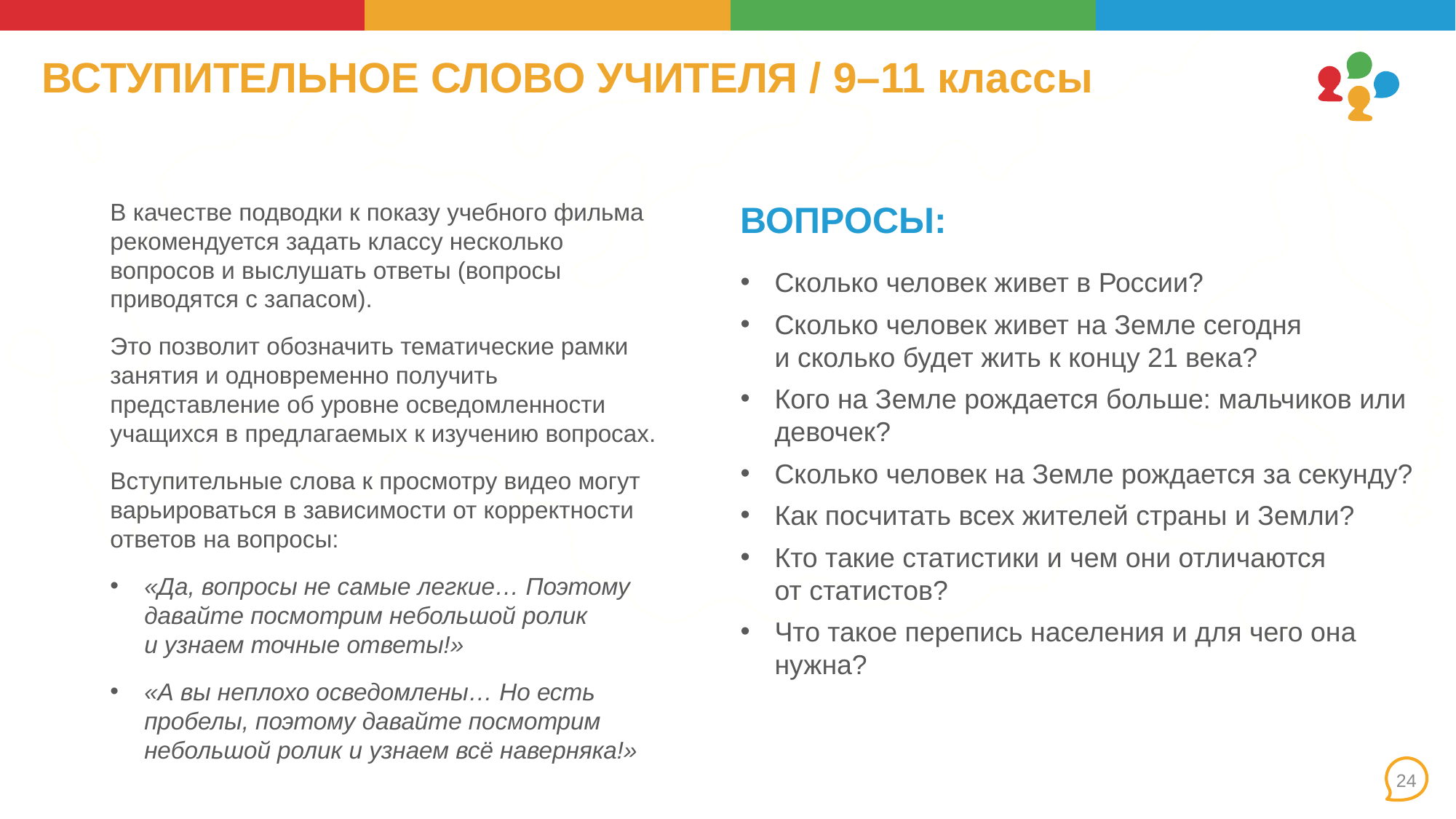

# ВСТУПИТЕЛЬНОЕ СЛОВО УЧИТЕЛЯ / 9–11 классы
В качестве подводки к показу учебного фильма рекомендуется задать классу несколько вопросов и выслушать ответы (вопросы приводятся с запасом).
Это позволит обозначить тематические рамки занятия и одновременно получить представление об уровне осведомленности учащихся в предлагаемых к изучению вопросах.
Вступительные слова к просмотру видео могут варьироваться в зависимости от корректности ответов на вопросы:
«Да, вопросы не самые легкие… Поэтому давайте посмотрим небольшой ролик
и узнаем точные ответы!»
«А вы неплохо осведомлены… Но есть пробелы, поэтому давайте посмотрим небольшой ролик и узнаем всё наверняка!»
ВОПРОСЫ:
Сколько человек живет в России?
Сколько человек живет на Земле сегодня
и сколько будет жить к концу 21 века?
Кого на Земле рождается больше: мальчиков или девочек?
Сколько человек на Земле рождается за секунду?
Как посчитать всех жителей страны и Земли?
Кто такие статистики и чем они отличаются
от статистов?
Что такое перепись населения и для чего она нужна?
24